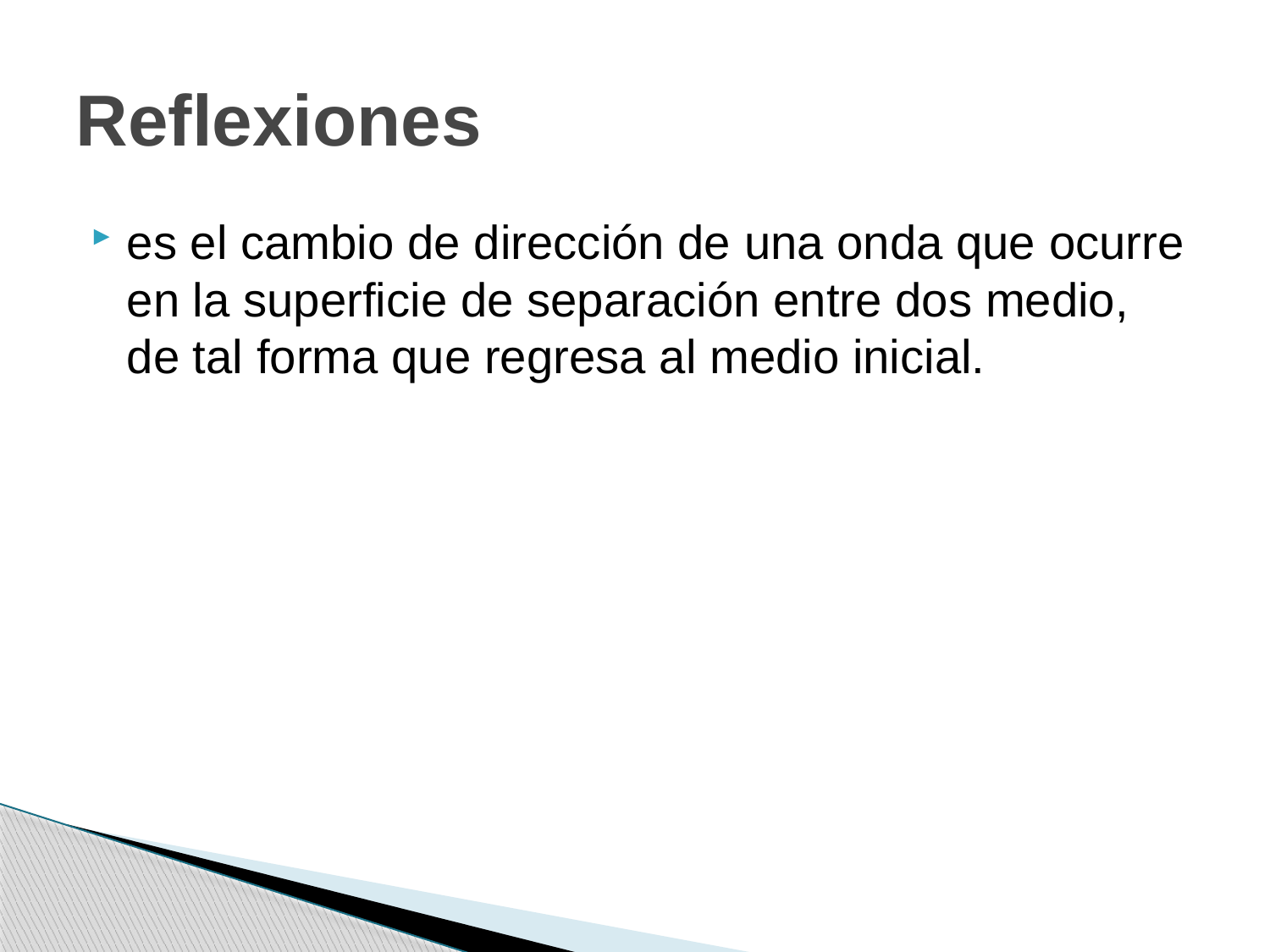

# Reflexiones
es el cambio de dirección de una onda que ocurre en la superficie de separación entre dos medio, de tal forma que regresa al medio inicial.